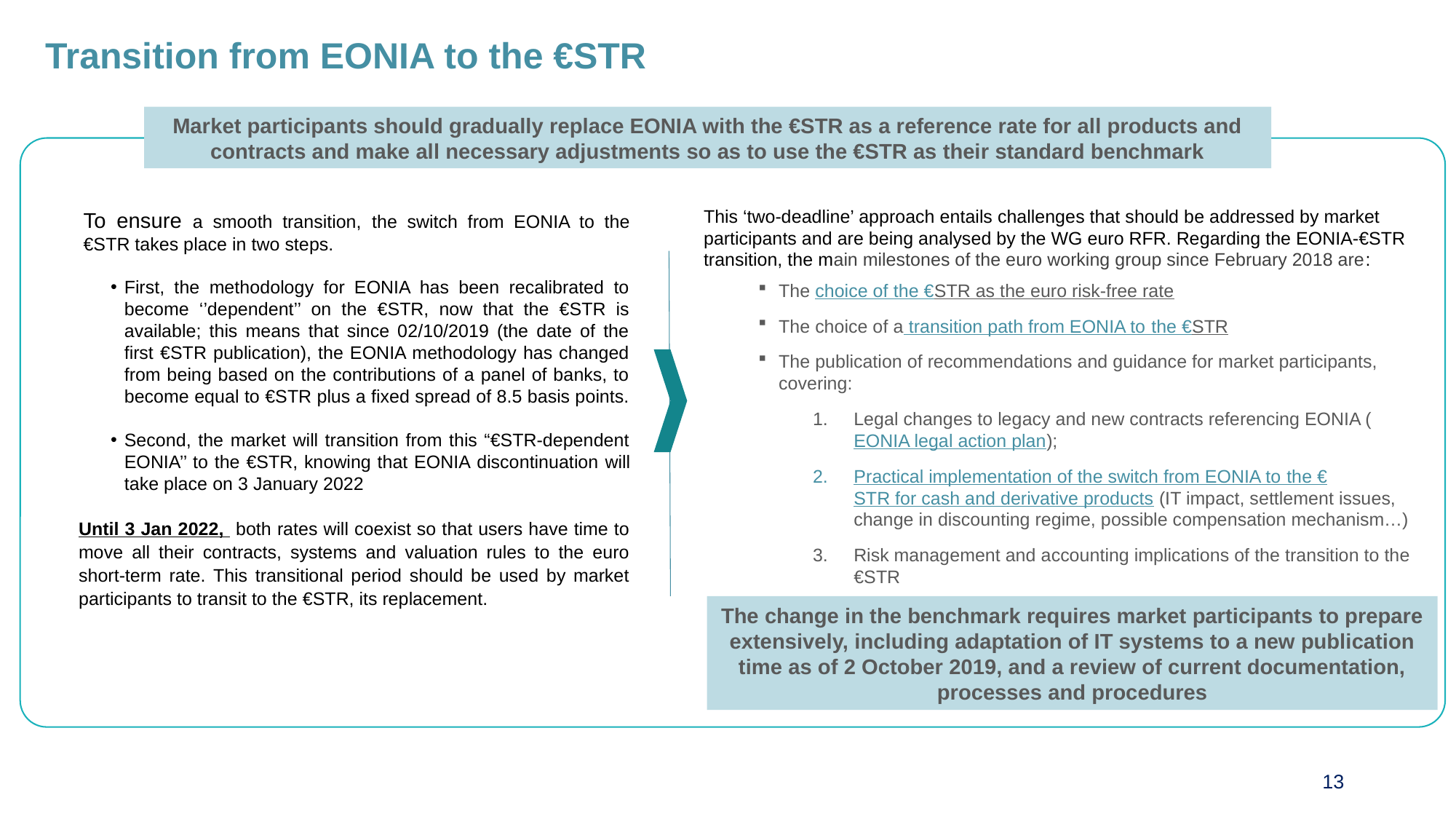

Transition from EONIA to the €STR
Market participants should gradually replace EONIA with the €STR as a reference rate for all products and contracts and make all necessary adjustments so as to use the €STR as their standard benchmark

To ensure a smooth transition, the switch from EONIA to the €STR takes place in two steps.

First, the methodology for EONIA has been recalibrated to become ‘’dependent’’ on the €STR, now that the €STR is available; this means that since 02/10/2019 (the date of the first €STR publication), the EONIA methodology has changed from being based on the contributions of a panel of banks, to become equal to €STR plus a fixed spread of 8.5 basis points.

Second, the market will transition from this “€STR-dependent EONIA’’ to the €STR, knowing that EONIA discontinuation will take place on 3 January 2022

Until 3 Jan 2022,  both rates will coexist so that users have time to move all their contracts, systems and valuation rules to the euro short-term rate. This transitional period should be used by market participants to transit to the €STR, its replacement.

This ‘two-deadline’ approach entails challenges that should be addressed by market participants and are being analysed by the WG euro RFR. Regarding the EONIA-€STR transition, the main milestones of the euro working group since February 2018 are:
The choice of the €STR as the euro risk-free rate
The choice of a transition path from EONIA to the €STR
The publication of recommendations and guidance for market participants, covering:
Legal changes to legacy and new contracts referencing EONIA (EONIA legal action plan);
Practical implementation of the switch from EONIA to the €STR for cash and derivative products (IT impact, settlement issues, change in discounting regime, possible compensation mechanism…)
Risk management and accounting implications of the transition to the €STR

The change in the benchmark requires market participants to prepare extensively, including adaptation of IT systems to a new publication time as of 2 October 2019, and a review of current documentation, processes and procedures
13